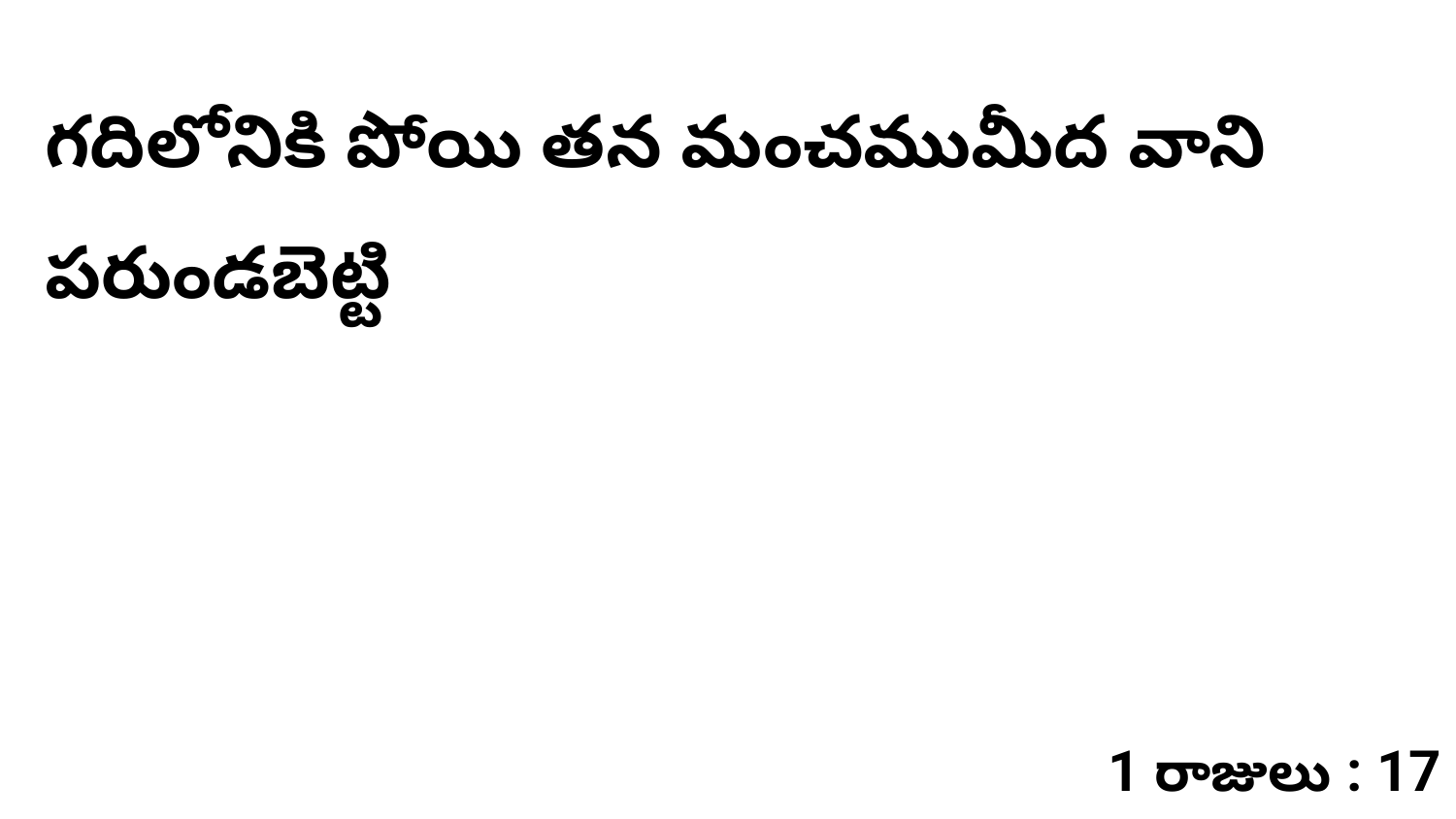

గదిలోనికి పోయి తన మంచముమీద వాని పరుండబెట్టి
1 రాజులు : 17